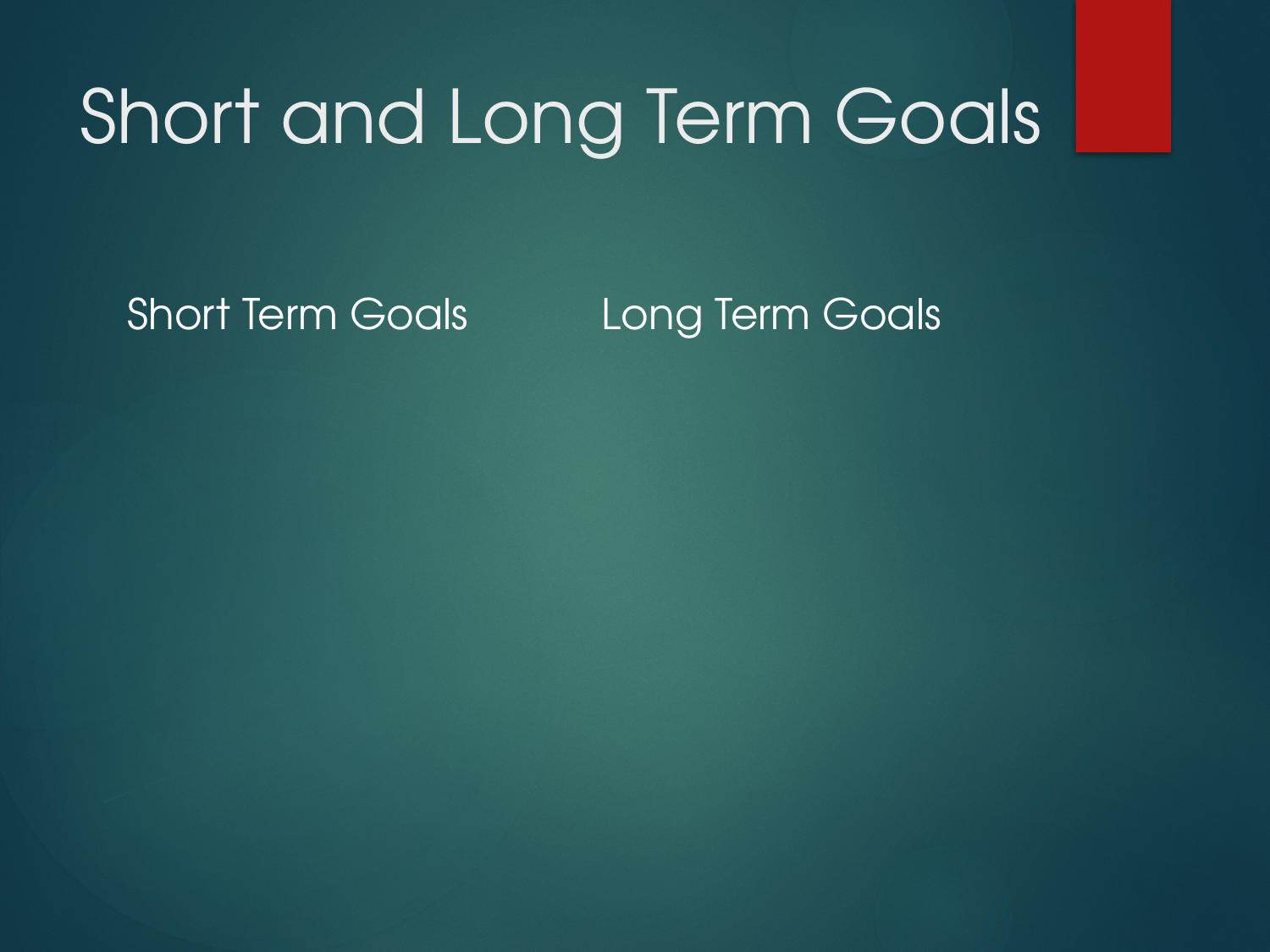

# Short and Long Term Goals
Short Term Goals
Long Term Goals